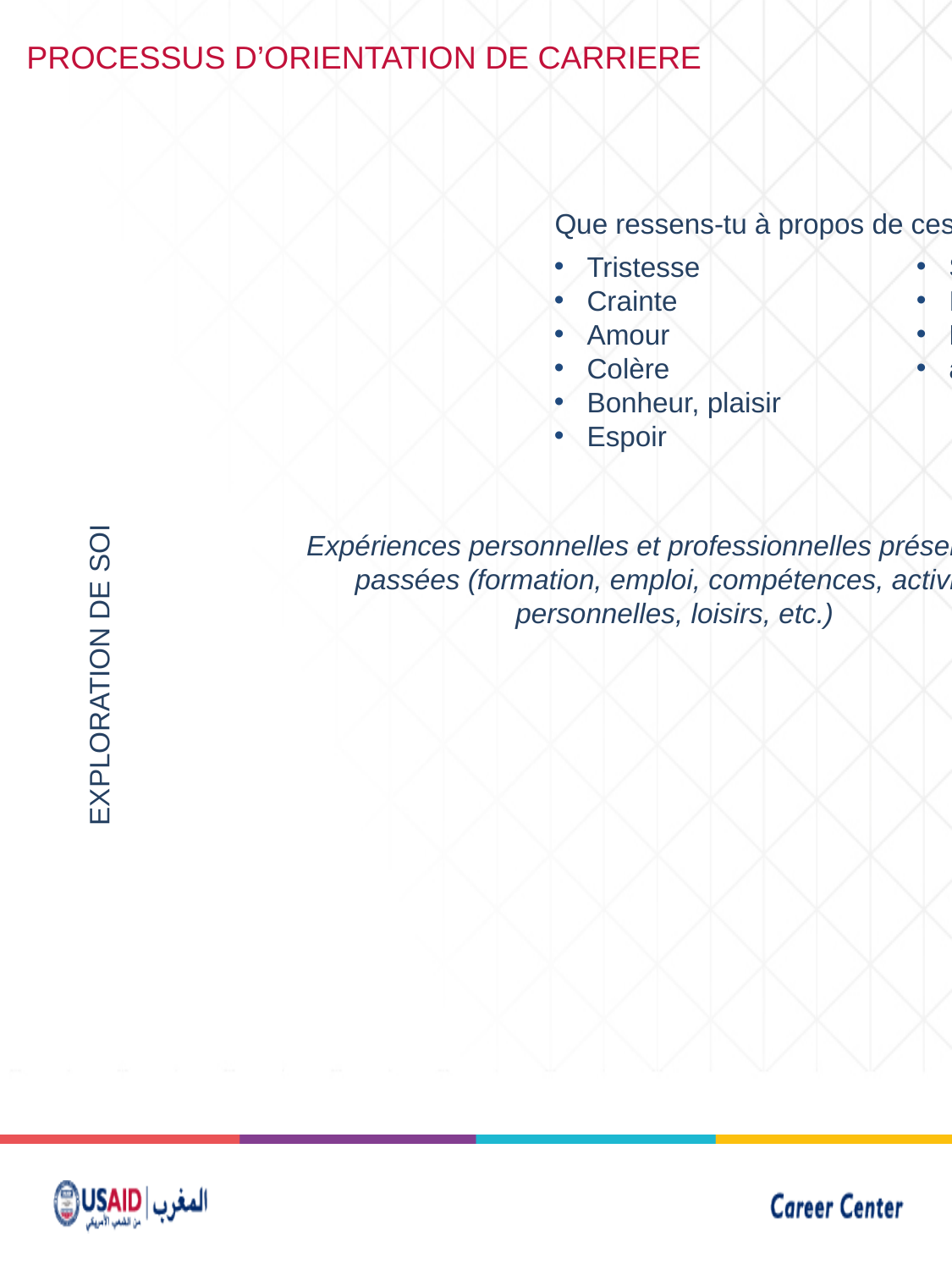

PROCESSUS D’ORIENTATION DE CARRIERE
Que ressens-tu à propos de ces projets actuels ou futurs :

Tristesse
Crainte
Amour
Colère
Bonheur, plaisir
Espoir
Stress
Incertitude
Dépression
autres
Expériences personnelles et professionnelles présentes ou passées (formation, emploi, compétences, activités personnelles, loisirs, etc.)
EXPLORATION DE SOI